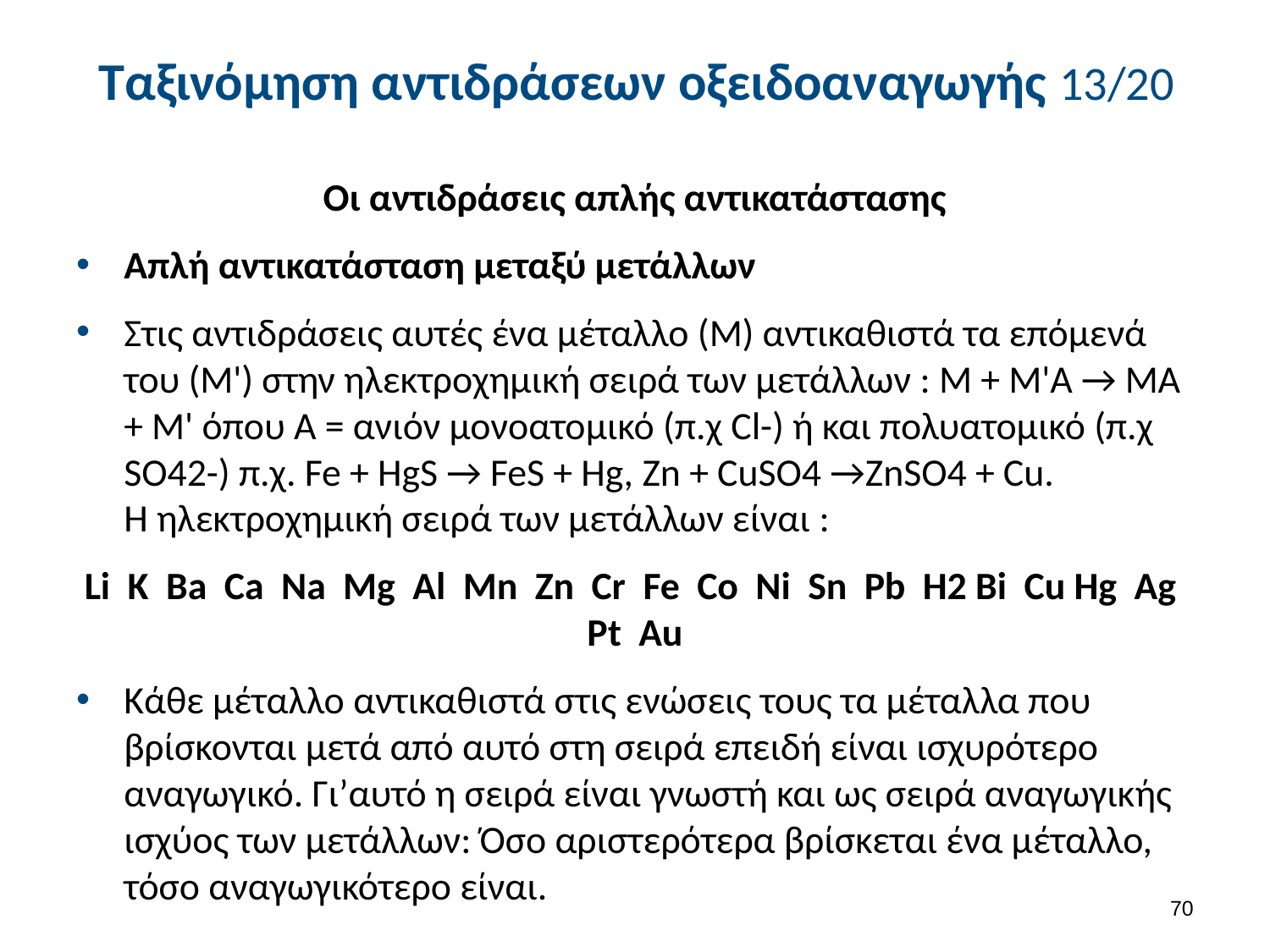

# Ταξινόμηση αντιδράσεων οξειδοαναγωγής 13/20
Οι αντιδράσεις απλής αντικατάστασης
Απλή αντικατάσταση μεταξύ μετάλλων
Στις αντιδράσεις αυτές ένα μέταλλο (M) αντικαθιστά τα επόμενά του (Μ') στην ηλεκτροχημική σειρά των μετάλλων : Μ + Μ'Α → ΜΑ + Μ' όπου Α = ανιόν μονοατομικό (π.χ Cl-) ή και πολυατομικό (π.χ SO42-) π.χ. Fe + HgS → FeS + Hg, Zn + CuSO4 →ZnSO4 + Cu.
Η ηλεκτροχημική σειρά των μετάλλων είναι :
Li  K  Ba  Ca  Na  Mg  Al  Mn  Zn  Cr  Fe  Co  Ni  Sn  Pb  H2 Bi  Cu Hg  Ag  Pt  Au
Κάθε μέταλλο αντικαθιστά στις ενώσεις τους τα μέταλλα που βρίσκονται μετά από αυτό στη σειρά επειδή είναι ισχυρότερο αναγωγικό. Γι’αυτό η σειρά είναι γνωστή και ως σειρά αναγωγικής ισχύος των μετάλλων: Όσο αριστερότερα βρίσκεται ένα μέταλλο, τόσο αναγωγικότερο είναι.
70